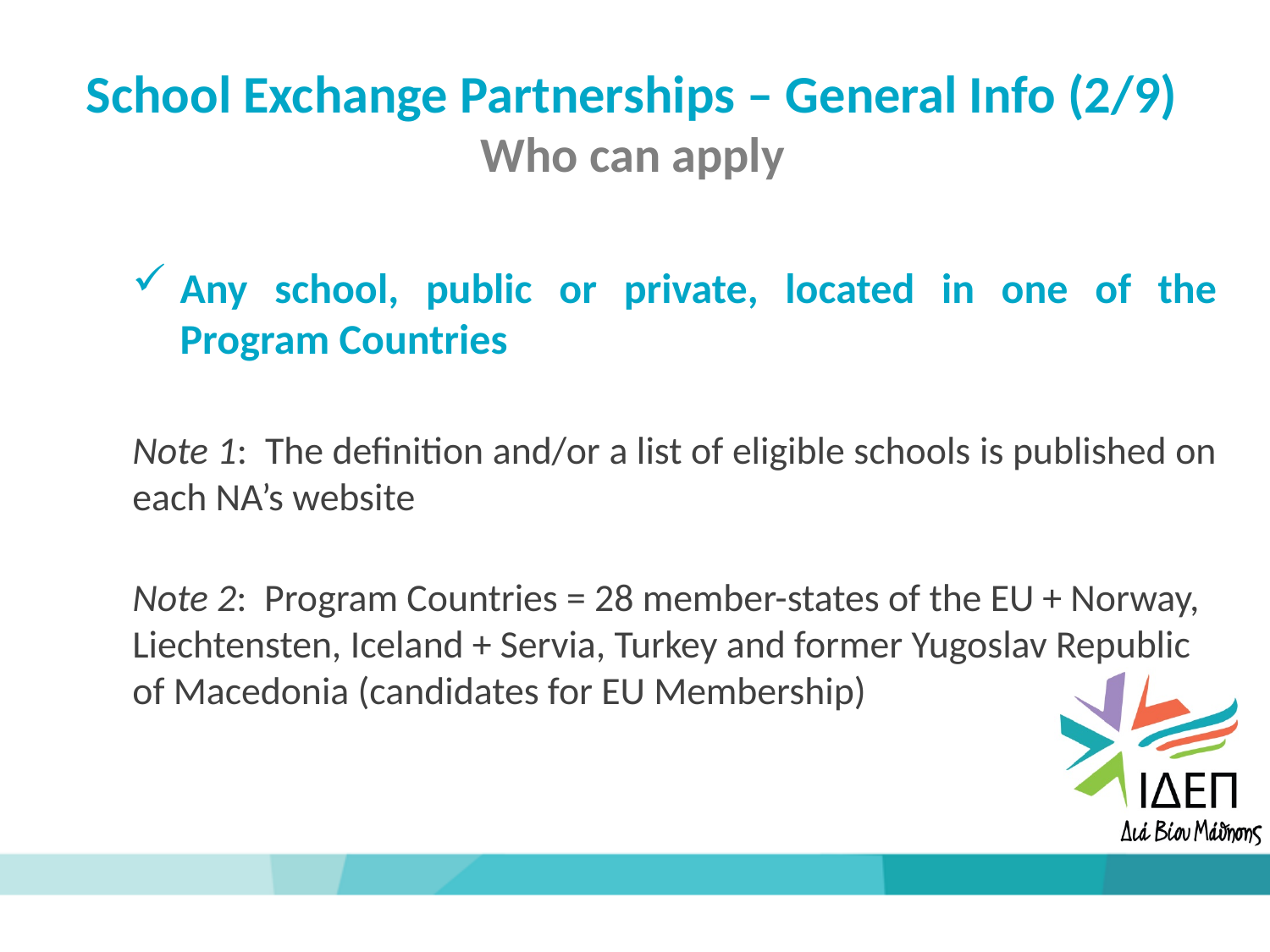

School Exchange Partnerships – General Info (2/9) Who can apply

Any school, public or private, located in one of the Program Countries

Note 1:  The definition and/or a list of eligible schools is published on each NA’s website

Note 2:  Program Countries = 28 member-states of the EU + Norway, Liechtensten, Iceland + Servia, Turkey and former Yugoslav Republic of Macedonia (candidates for EU Membership)